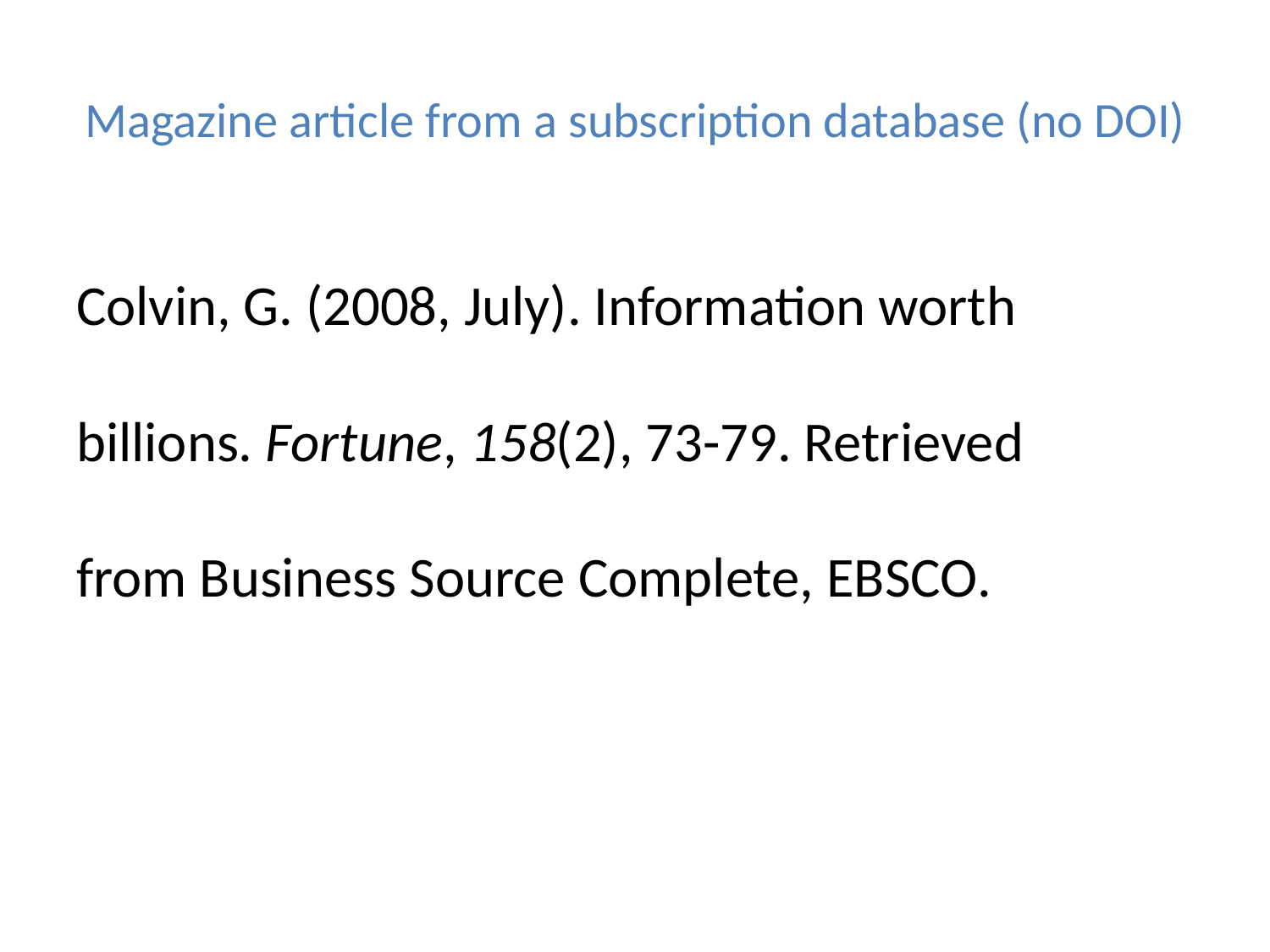

# Magazine article from a subscription database (no DOI)
Colvin, G. (2008, July). Information worth 	billions. Fortune, 158(2), 73-79. Retrieved 	from Business Source Complete, EBSCO.